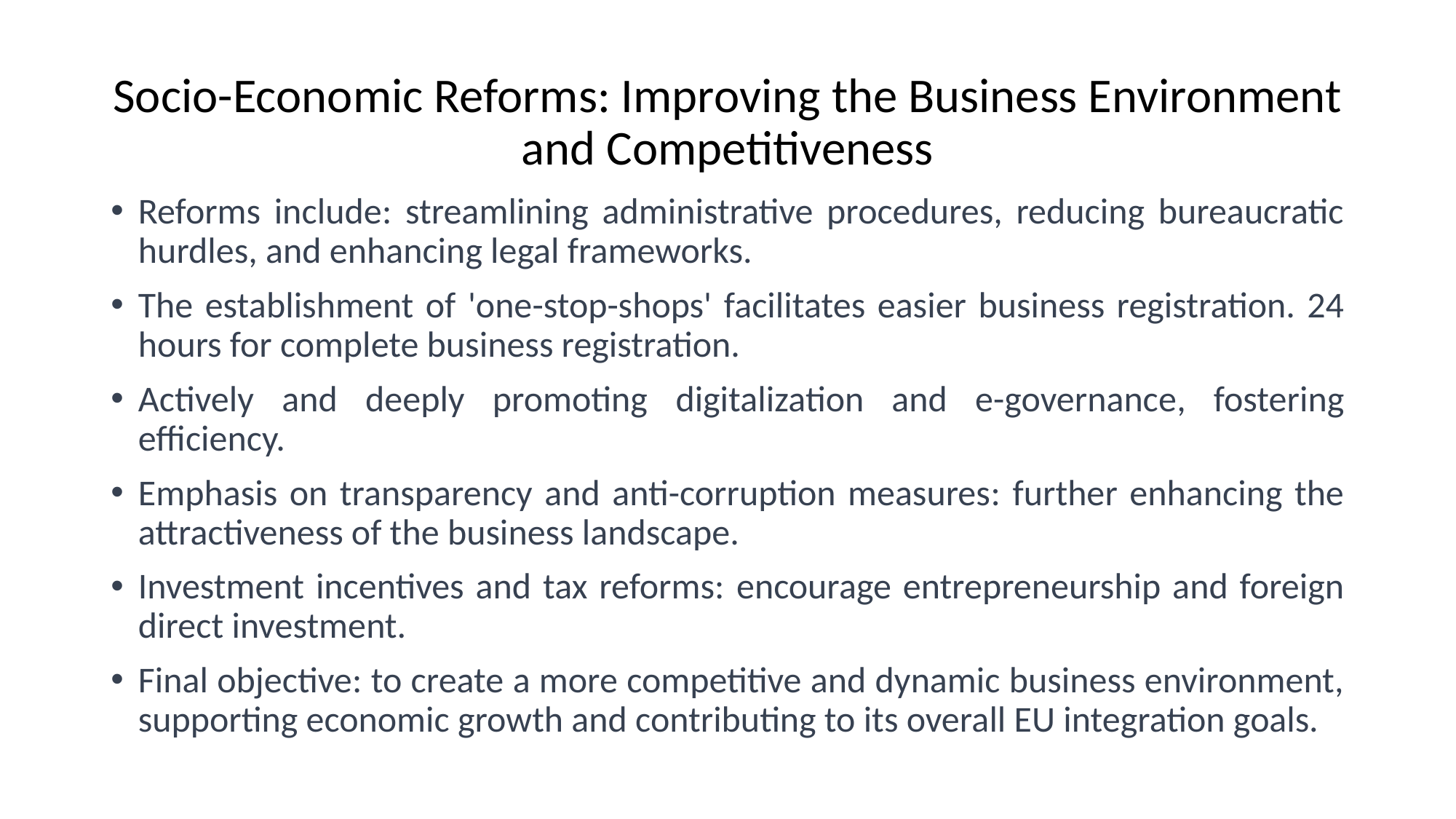

# Socio-Economic Reforms: Improving the Business Environment and Competitiveness
Reforms include: streamlining administrative procedures, reducing bureaucratic hurdles, and enhancing legal frameworks.
The establishment of 'one-stop-shops' facilitates easier business registration. 24 hours for complete business registration.
Actively and deeply promoting digitalization and e-governance, fostering efficiency.
Emphasis on transparency and anti-corruption measures: further enhancing the attractiveness of the business landscape.
Investment incentives and tax reforms: encourage entrepreneurship and foreign direct investment.
Final objective: to create a more competitive and dynamic business environment, supporting economic growth and contributing to its overall EU integration goals.